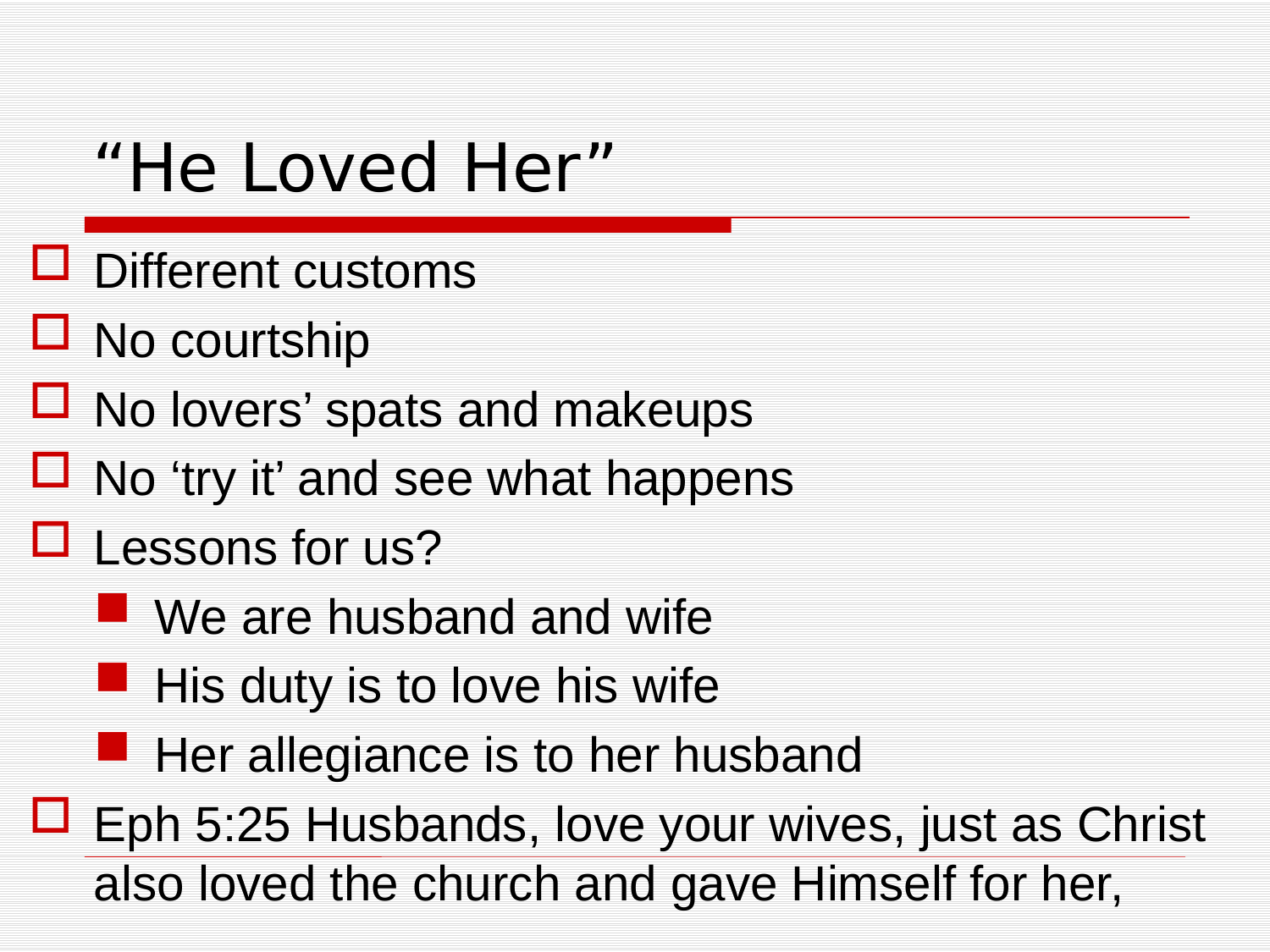

# “He Loved Her”
Different customs
No courtship
No lovers’ spats and makeups
No ‘try it’ and see what happens
Lessons for us?
We are husband and wife
His duty is to love his wife
Her allegiance is to her husband
Eph 5:25 Husbands, love your wives, just as Christ also loved the church and gave Himself for her,